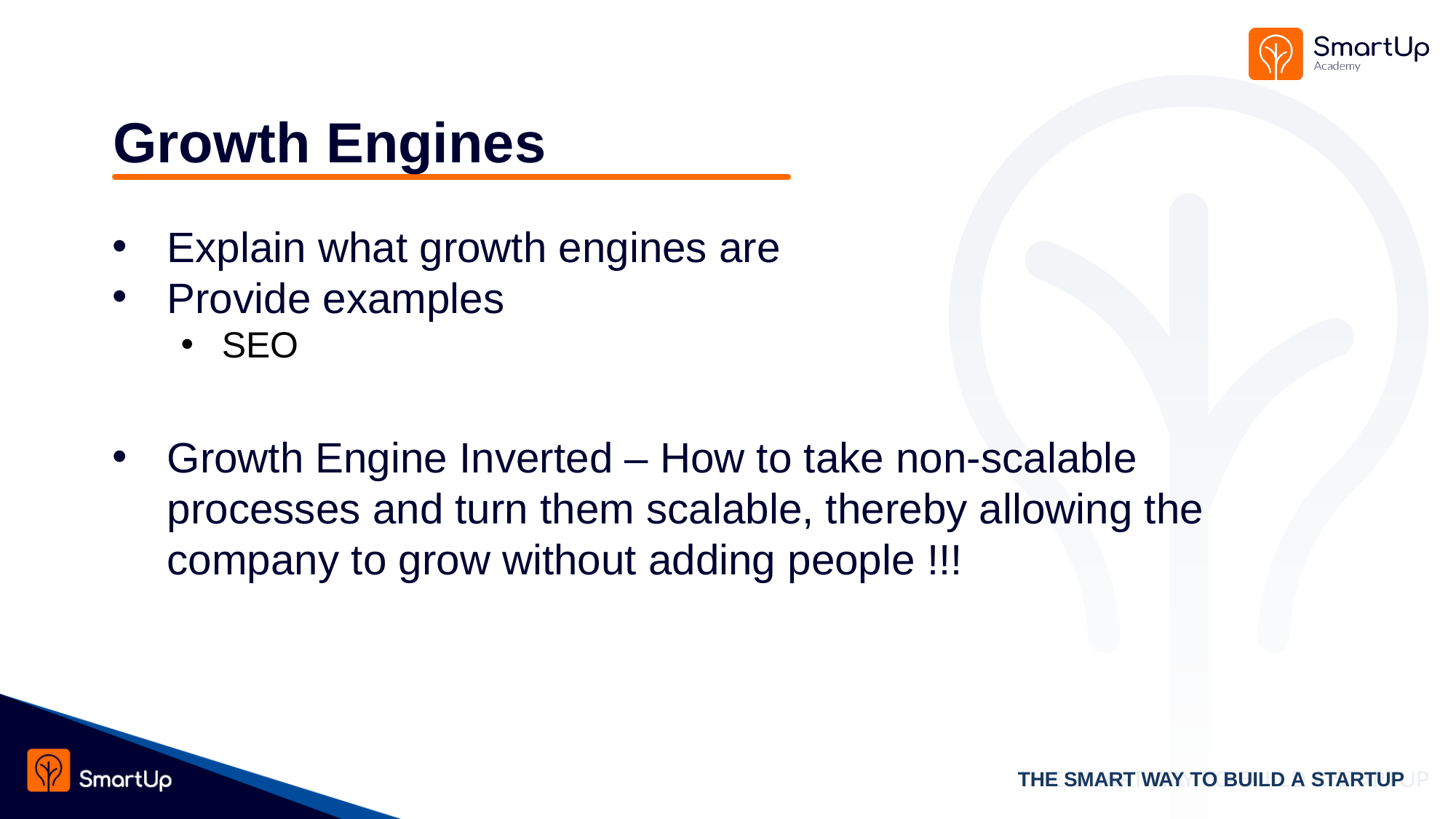

# Growth Engines
Explain what growth engines are
Provide examples
SEO

Growth Engine Inverted – How to take non-scalable processes and turn them scalable, thereby allowing the company to grow without adding people !!!
THE SMART WAY TO BUILD A STARTUP